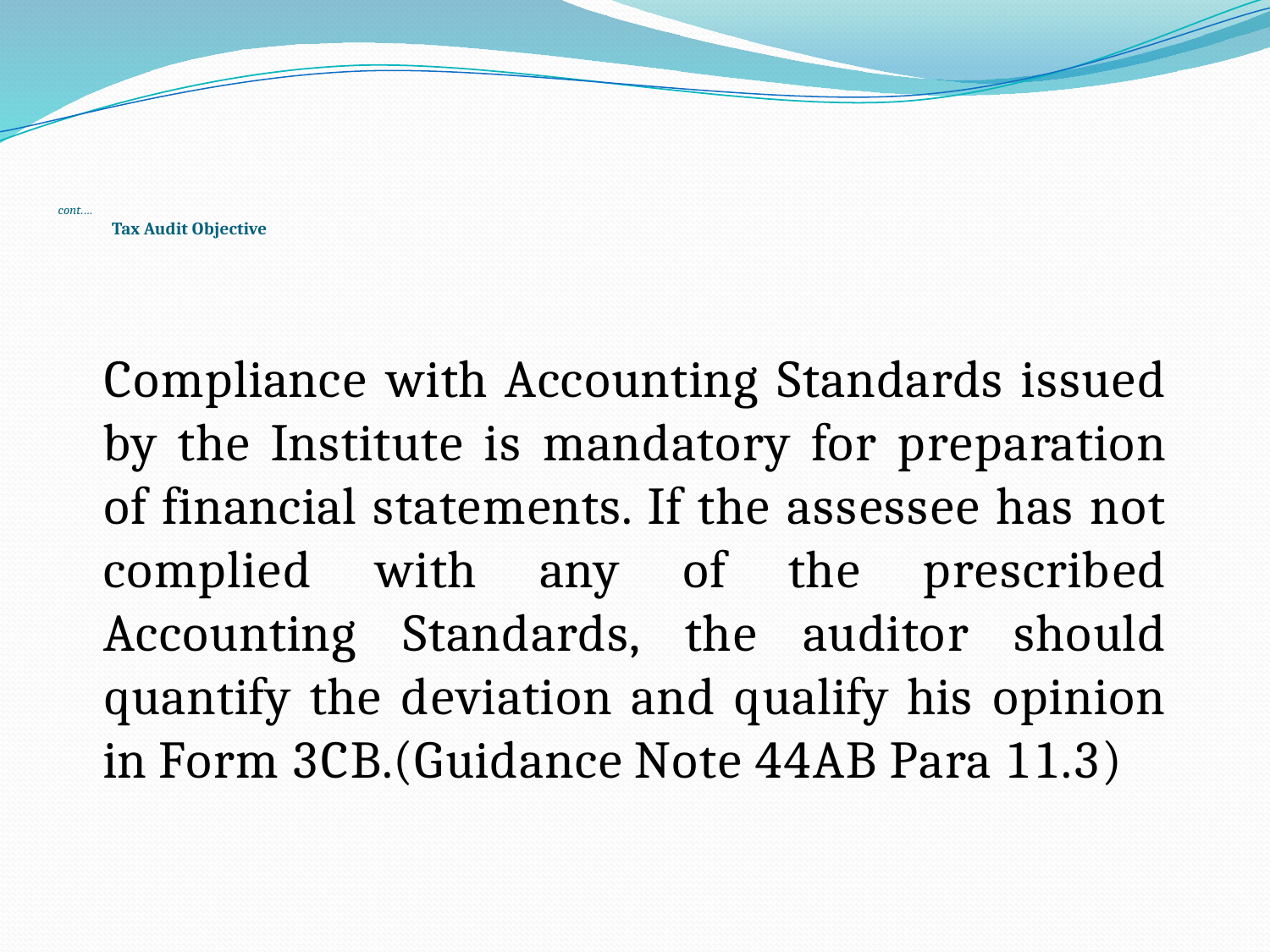

# cont.… Tax Audit Objective
Compliance with Accounting Standards issued by the Institute is mandatory for preparation of financial statements. If the assessee has not complied with any of the prescribed Accounting Standards, the auditor should quantify the deviation and qualify his opinion in Form 3CB.(Guidance Note 44AB Para 11.3)